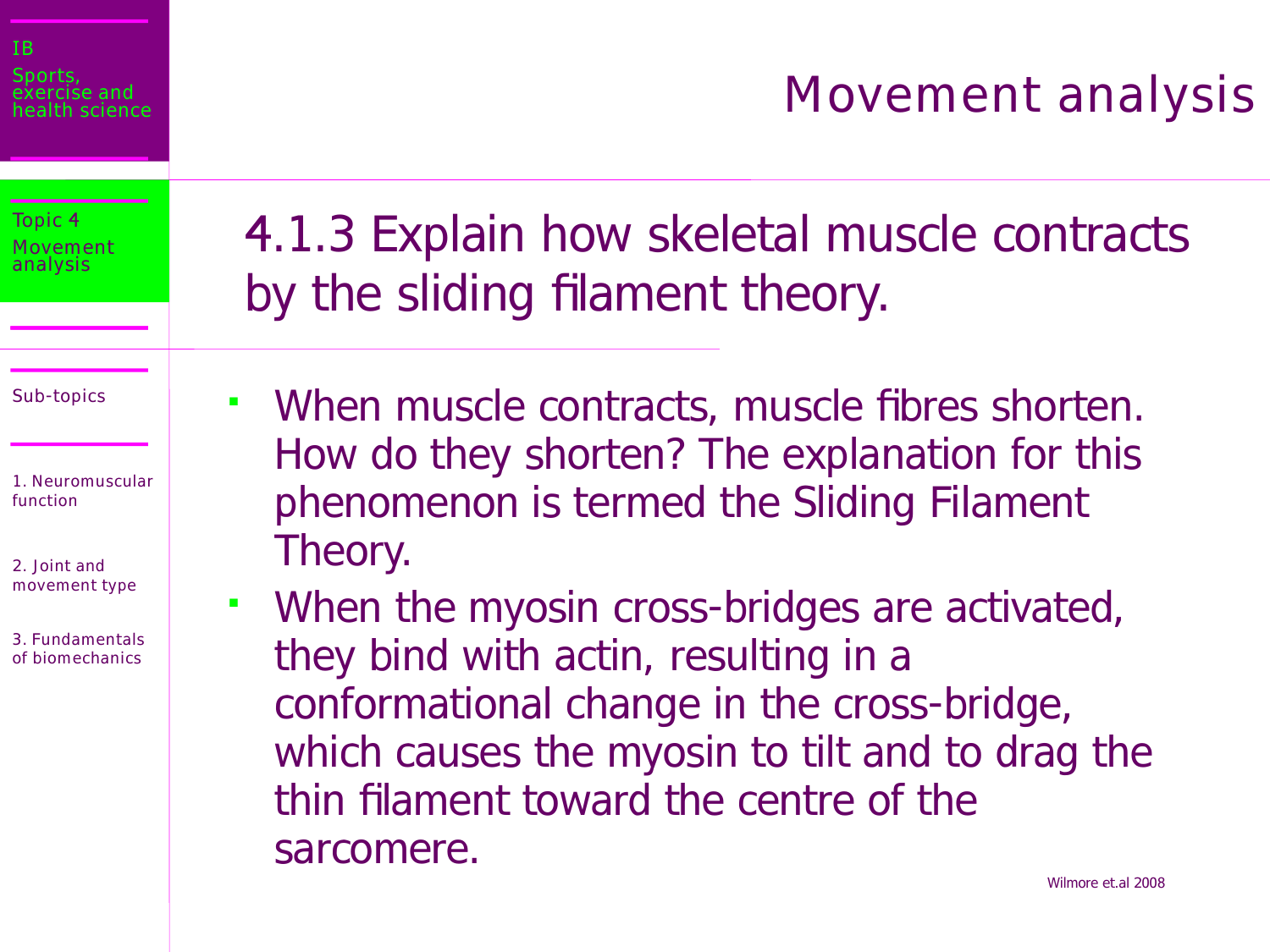

IB
Sports, exercise and health science

Movement analysis

Topic 4
Movement analysis

4.1.3 Explain how skeletal muscle contracts by the sliding filament theory.

When muscle contracts, muscle fibres shorten. How do they shorten? The explanation for this phenomenon is termed the Sliding Filament Theory.
When the myosin cross-bridges are activated, they bind with actin, resulting in a conformational change in the cross-bridge, which causes the myosin to tilt and to drag the thin filament toward the centre of the sarcomere.
Wilmore et.al 2008

Sub-topics

1. Neuromuscular function

2. Joint and movement type

3. Fundamentals of biomechanics